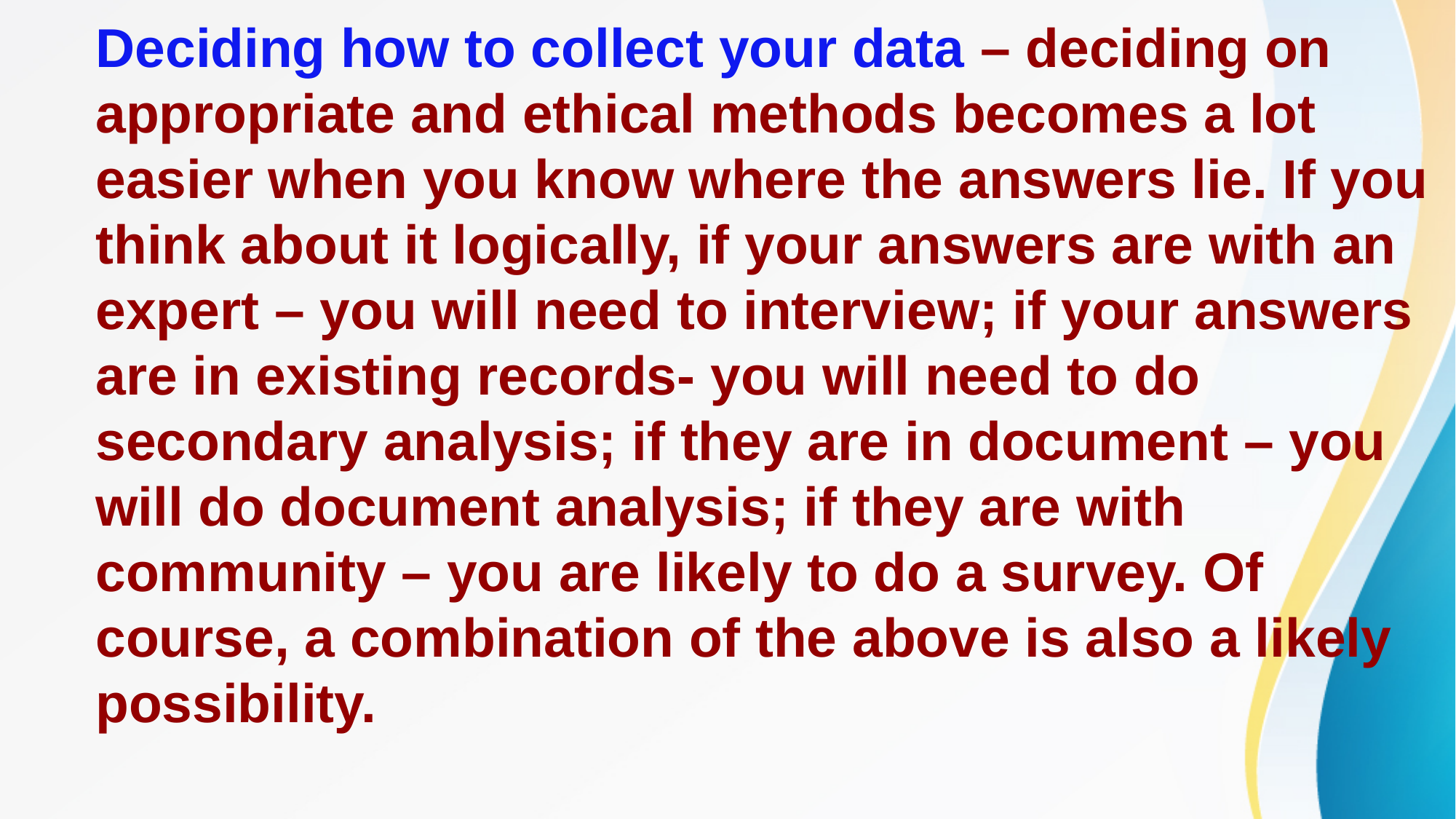

Deciding how to collect your data – deciding on appropriate and ethical methods becomes a lot easier when you know where the answers lie. If you think about it logically, if your answers are with an expert – you will need to interview; if your answers are in existing records- you will need to do secondary analysis; if they are in document – you will do document analysis; if they are with community – you are likely to do a survey. Of course, a combination of the above is also a likely possibility.